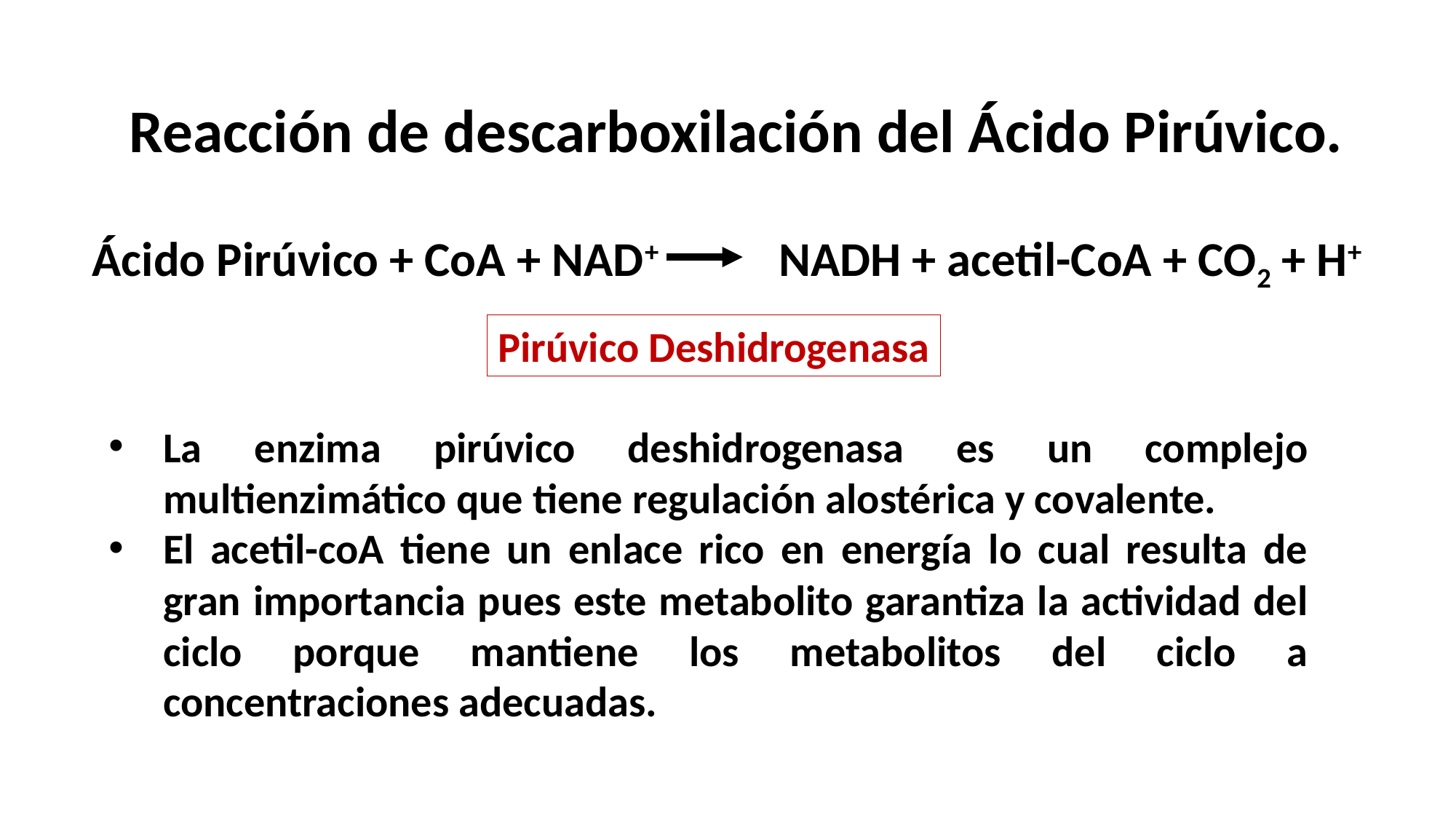

Reacción de descarboxilación del Ácido Pirúvico.
Ácido Pirúvico + CoA + NAD+           NADH + acetil-CoA + CO2 + H+
Pirúvico Deshidrogenasa
La enzima pirúvico deshidrogenasa es un complejo multienzimático que tiene regulación alostérica y covalente.
El acetil-coA tiene un enlace rico en energía lo cual resulta de gran importancia pues este metabolito garantiza la actividad del ciclo porque mantiene los metabolitos del ciclo a concentraciones adecuadas.